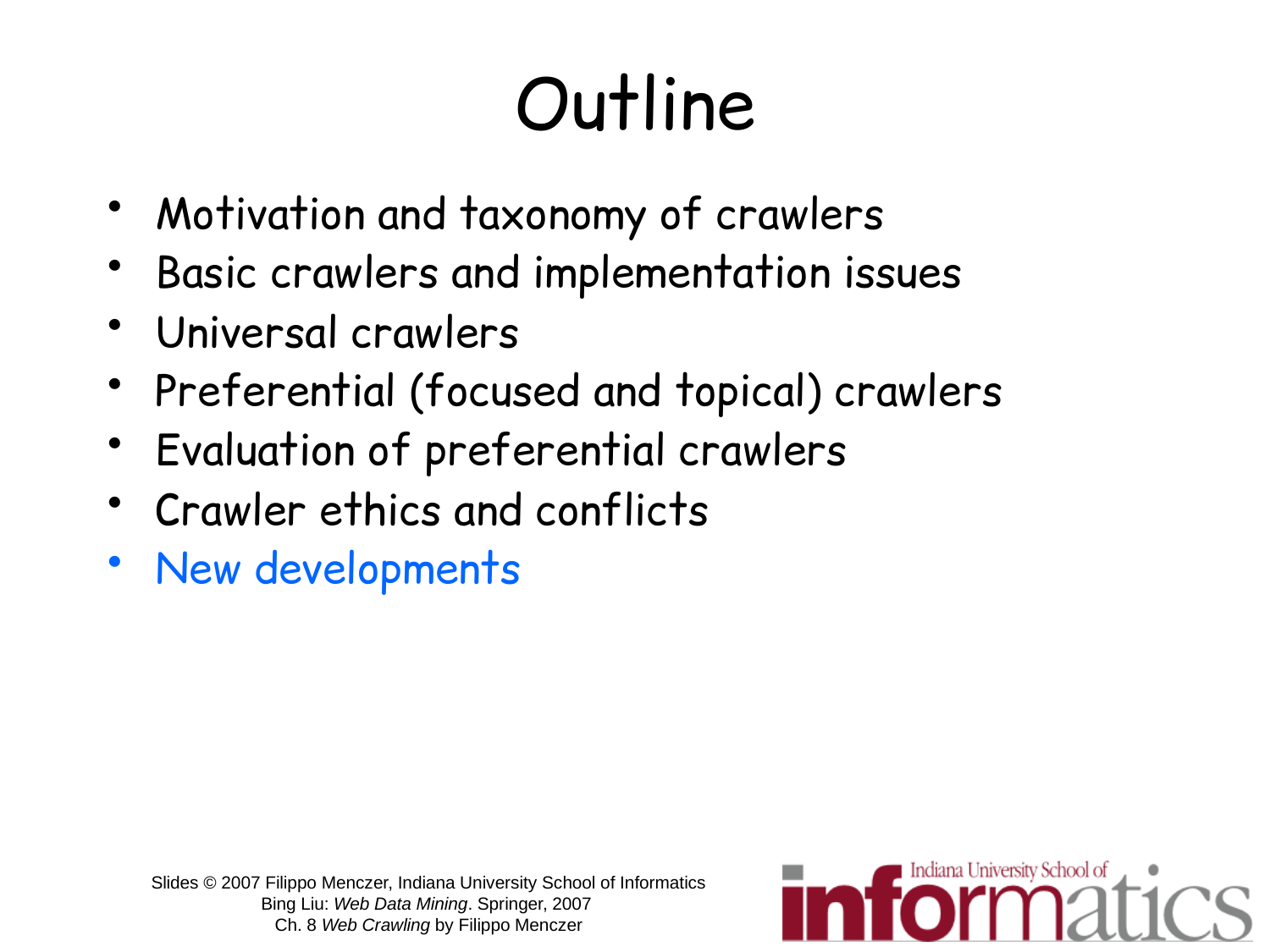

# Outline
Motivation and taxonomy of crawlers
Basic crawlers and implementation issues
Universal crawlers
Preferential (focused and topical) crawlers
Evaluation of preferential crawlers
Crawler ethics and conflicts
New developments